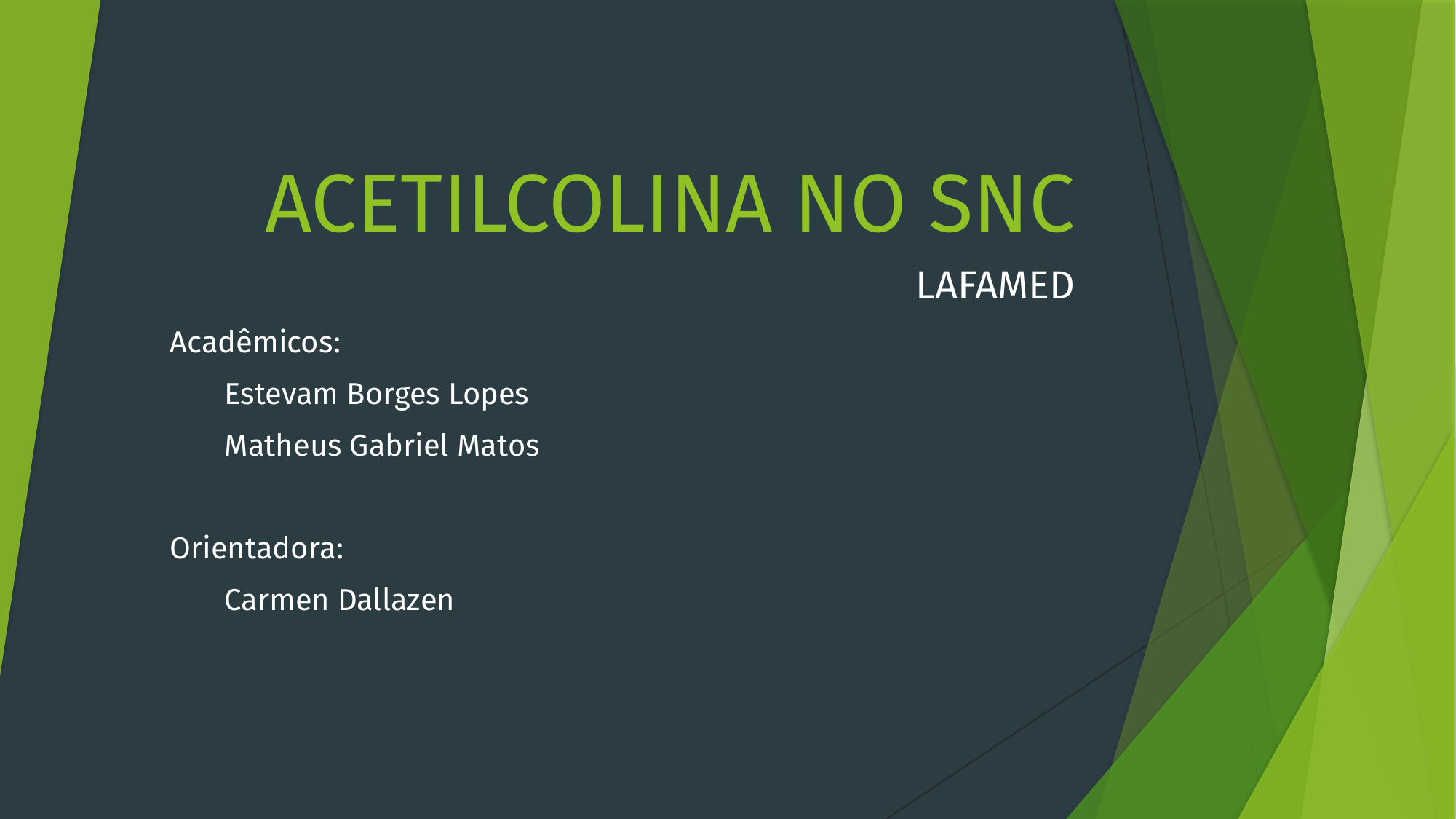

# ACETILCOLINA NO SNC
LAFAMED
Acadêmicos:
Estevam Borges Lopes
Matheus Gabriel Matos

Orientadora:
Carmen Dallazen